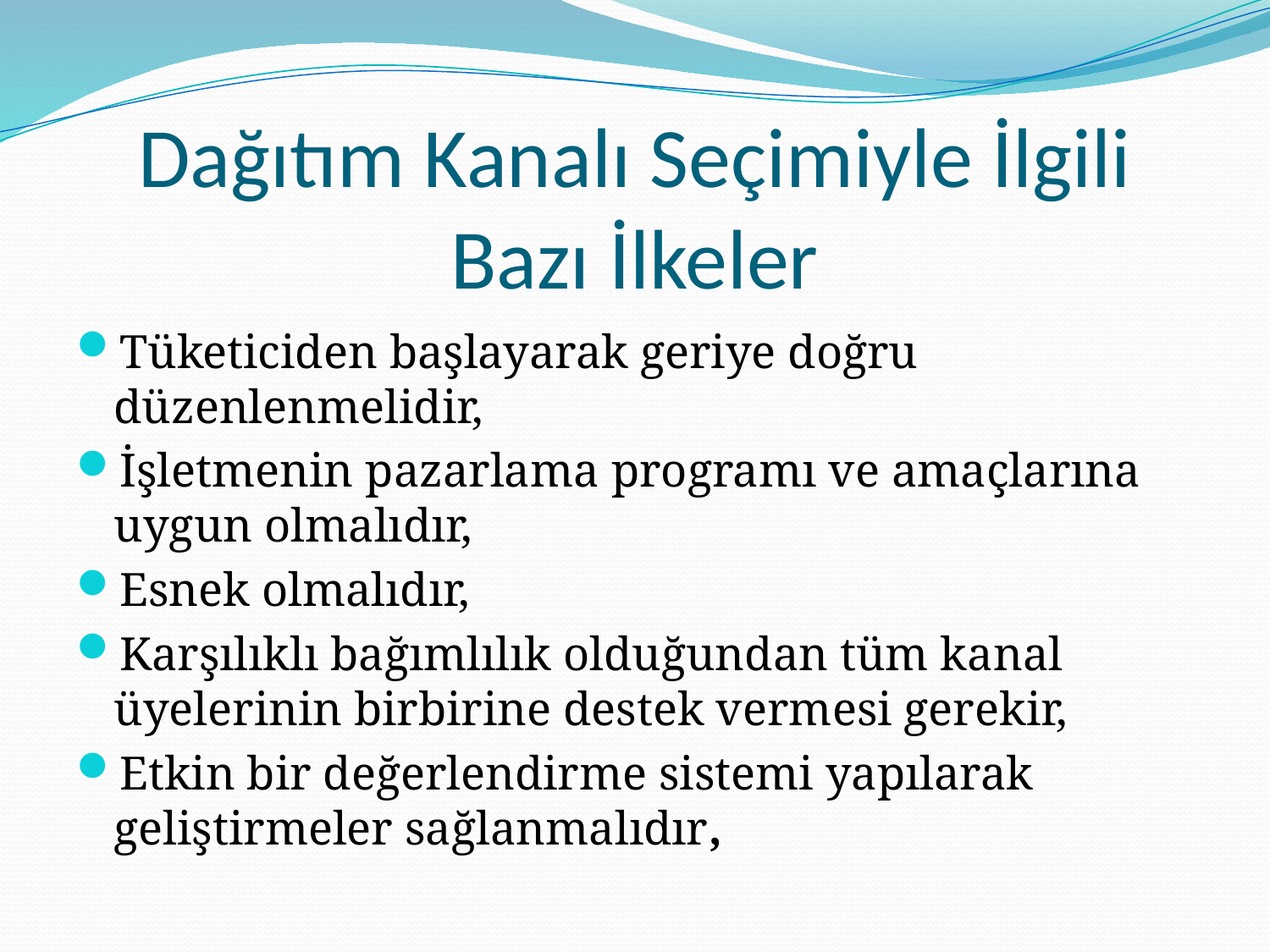

# Dağıtım Kanalı Seçimiyle İlgili Bazı İlkeler
Tüketiciden başlayarak geriye doğru düzenlenmelidir,
İşletmenin pazarlama programı ve amaçlarına uygun olmalıdır,
Esnek olmalıdır,
Karşılıklı bağımlılık olduğundan tüm kanal üyelerinin birbirine destek vermesi gerekir,
Etkin bir değerlendirme sistemi yapılarak geliştirmeler sağlanmalıdır,